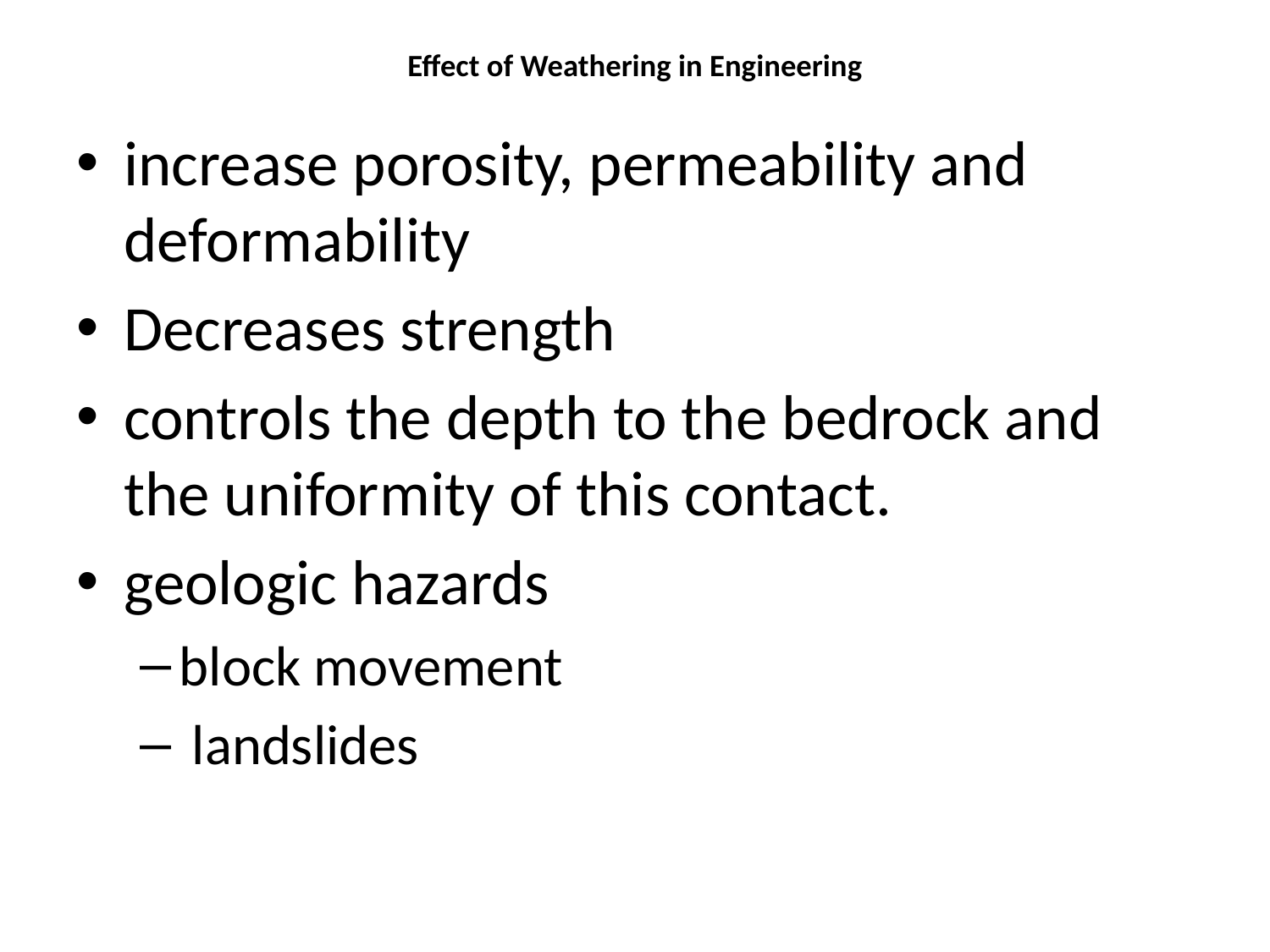

# Effect of Weathering in Engineering
increase porosity, permeability and deformability
Decreases strength
controls the depth to the bedrock and the uniformity of this contact.
geologic hazards
block movement
 landslides